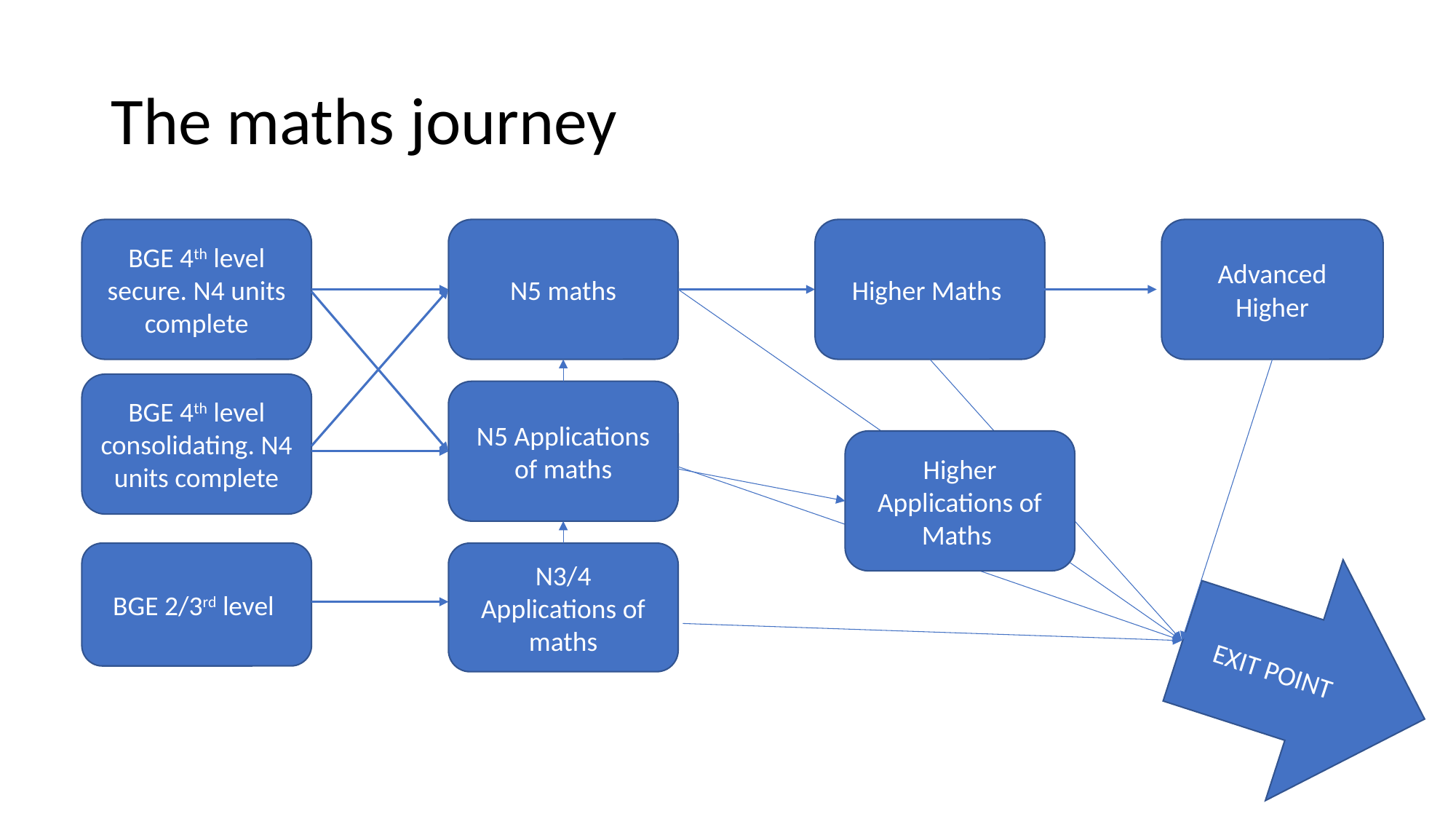

# The maths journey
BGE 4th level secure. N4 units complete
N5 maths
Higher Maths
Advanced Higher
BGE 4th level consolidating. N4 units complete
N5 Applications of maths
Higher Applications of Maths
N3/4 Applications of maths
BGE 2/3rd level
EXIT POINT